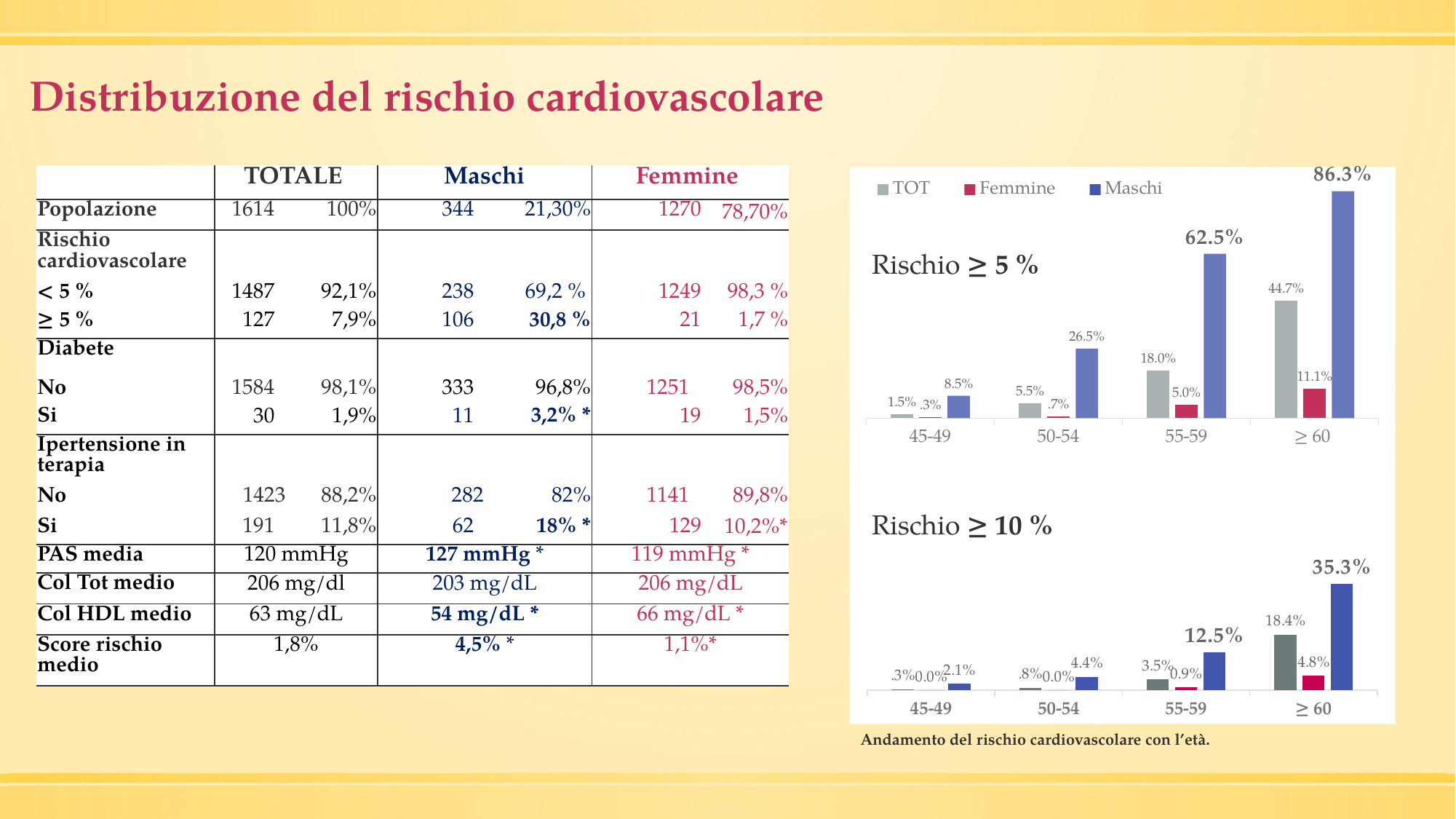

Distribuzione del rischio cardiovascolare
|  | TOTALE |  |  | Maschi |  |  | Femmine |  |  |
| --- | --- | --- | --- | --- | --- | --- | --- | --- | --- |
| Popolazione | 1614 | 100% |  | 344 | 21,30% |  | 1270 |  | 78,70% |
| Rischio cardiovascolare |  |  |  |  |  |  |  |  |  |
| < 5 % | 1487 | 92,1% |  | 238 | 69,2 % |  | 1249 |  | 98,3 % |
| ≥ 5 % | 127 | 7,9% |  | 106 | 30,8 % |  | 21 |  | 1,7 % |
| Diabete |  |  |  |  |  |  |  |  |  |
| No | 1584 | 98,1% |  | 333 | 96,8% |  | 1251 | 98,5% |  |
| Si | 30 | 1,9% |  | 11 | 3,2% \* |  | 19 |  | 1,5% |
| Ipertensione in terapia |  |  |  |  |  |  |  |  |  |
| No | 1423 |  | 88,2% | 282 |  | 82% | 1141 | 89,8% |  |
| Si | 191 | 11,8% |  | 62 | 18% \* |  | 129 |  | 10,2%\* |
| PAS media | 120 mmHg |  |  | 127 mmHg \* |  |  | 119 mmHg \* |  |  |
| Col Tot medio | 206 mg/dl |  |  | 203 mg/dL |  |  | 206 mg/dL |  |  |
| Col HDL medio | 63 mg/dL |  |  | 54 mg/dL \* |  |  | 66 mg/dL \* |  |  |
| Score rischio medio | 1,8% |  |  | 4,5% \* |  |  | 1,1%\* |  |  |

### Chart

| Category | TOT | Femmine | Maschi |
|---|---|---|---|
| 45-49 | 0.01457725947521866 | 0.0033783783783783786 | 0.08510638297872343 |
| 50-54 | 0.05524861878453038 | 0.006802721088435375 | 0.26470588235294124 |
| 55-59 | 0.18021201413427568 | 0.050228310502283095 | 0.6250000000000001 |
| ≥ 60  | 0.44736842105263164 | 0.111 | 0.8627450980392158 |
Rischio ≥ 5 %

### Chart

| Category | TOT | Femmine | Maschi |
|---|---|---|---|
| 45-49 | 0.0029154518950437317 | 0.0 | 0.021276595744680847 |
| 50-54 | 0.008287292817679558 | 0.0 | 0.044117647058823546 |
| 55-59 | 0.0353356890459364 | 0.009132420091324202 | 0.125 |
| ≥ 60 | 0.18421052631578946 | 0.04761904761904762 | 0.35294117647058826 |
Rischio ≥ 10 %
Andamento del rischio cardiovascolare con l’età.